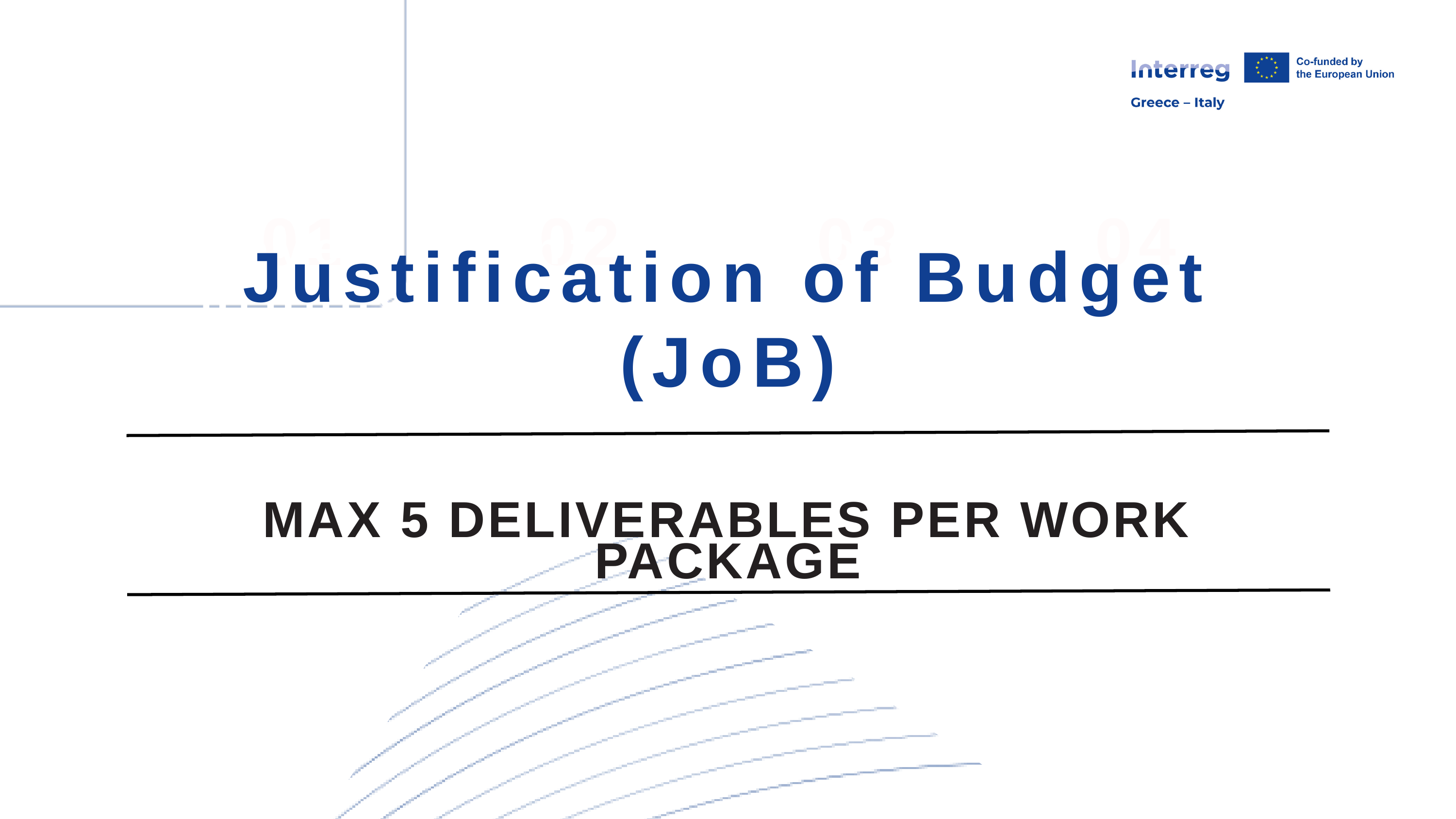

01
02
03
04
Development of a project proposal: communication strategy
Justification of Budget (JoB)

MAX 5 DELIVERABLES PER WORK PACKAGE